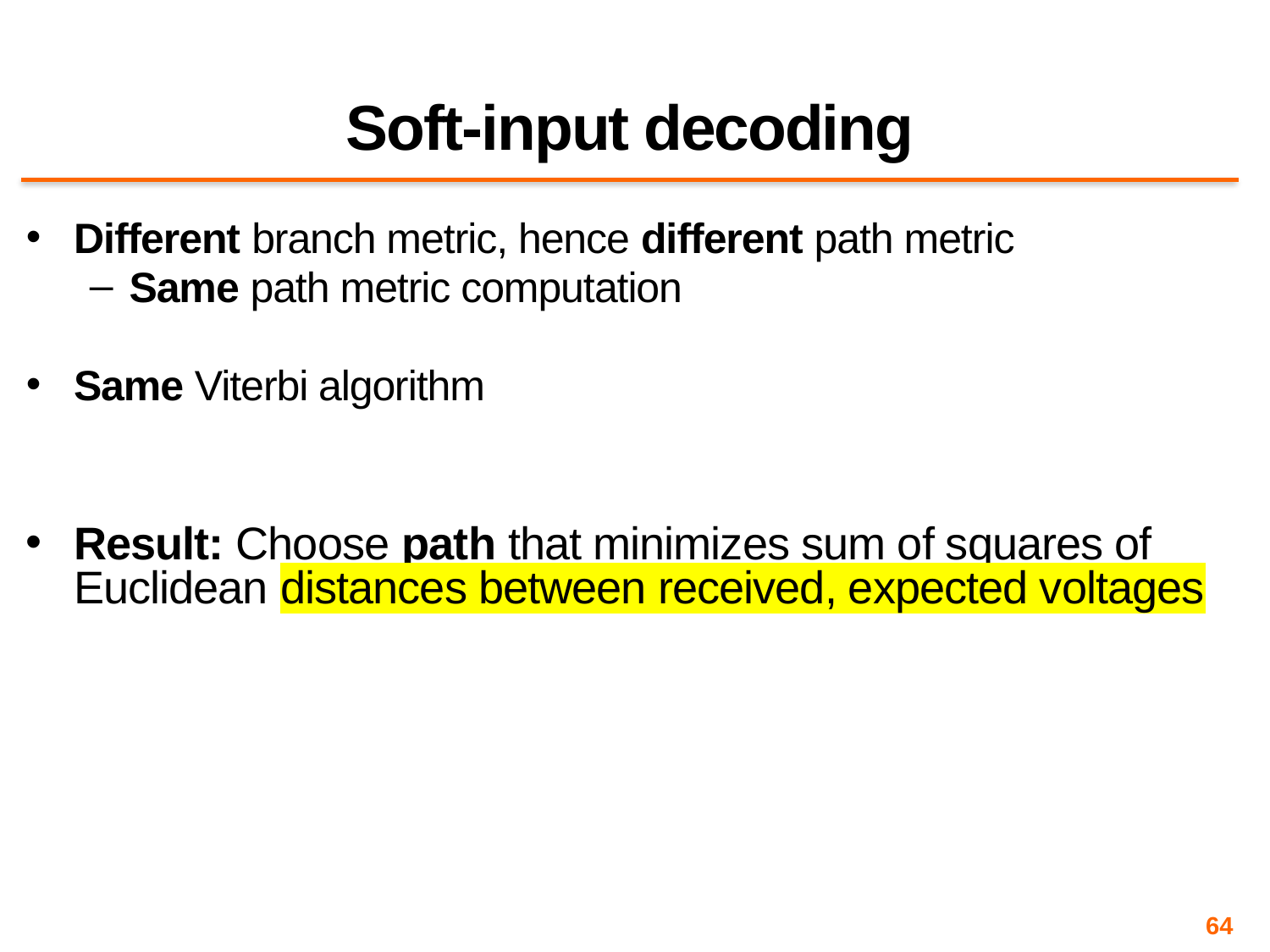

# Soft-input decoding
Different branch metric, hence different path metric
Same path metric computation

Same Viterbi algorithm

Result: Choose path that minimizes sum of squares of Euclidean distances between received, expected voltages
64